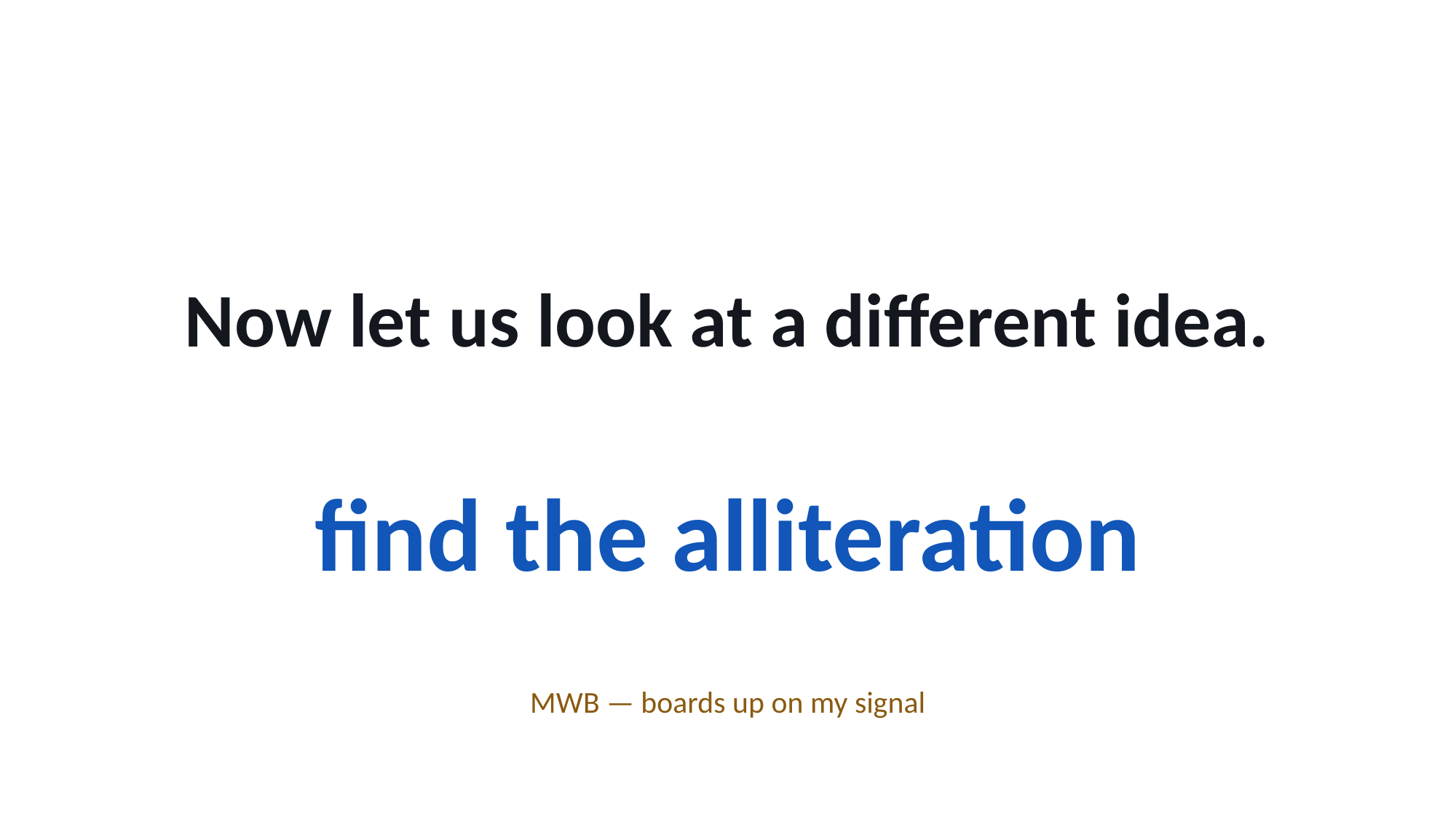

Now let us look at a different idea.
find the alliteration
MWB — boards up on my signal